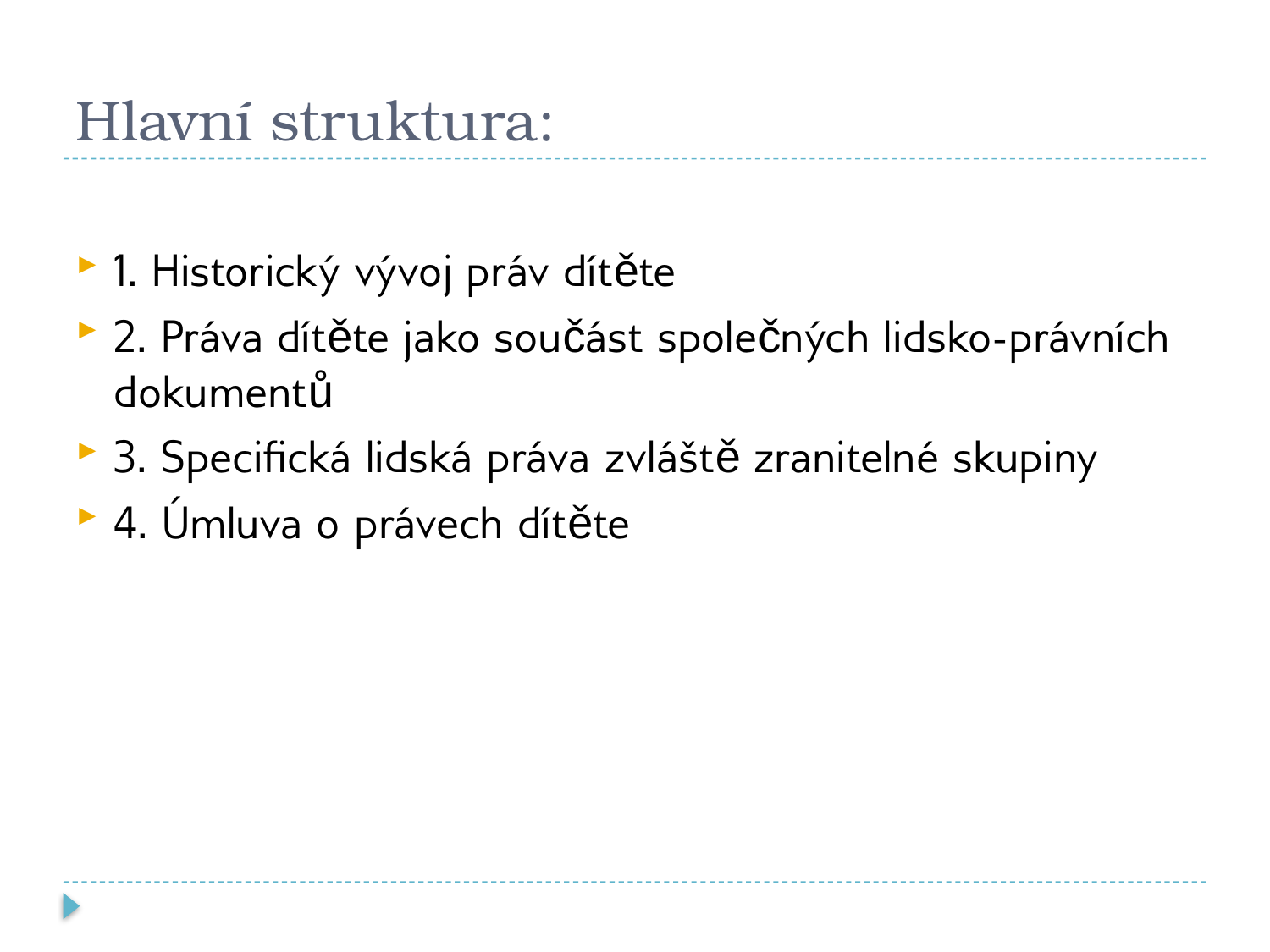

# Hlavní struktura:

1. Historický vývoj práv dítěte
2. Práva dítěte jako součást společných lidsko-právních dokumentů
3. Specifická lidská práva zvláště zranitelné skupiny
4. Úmluva o právech dítěte